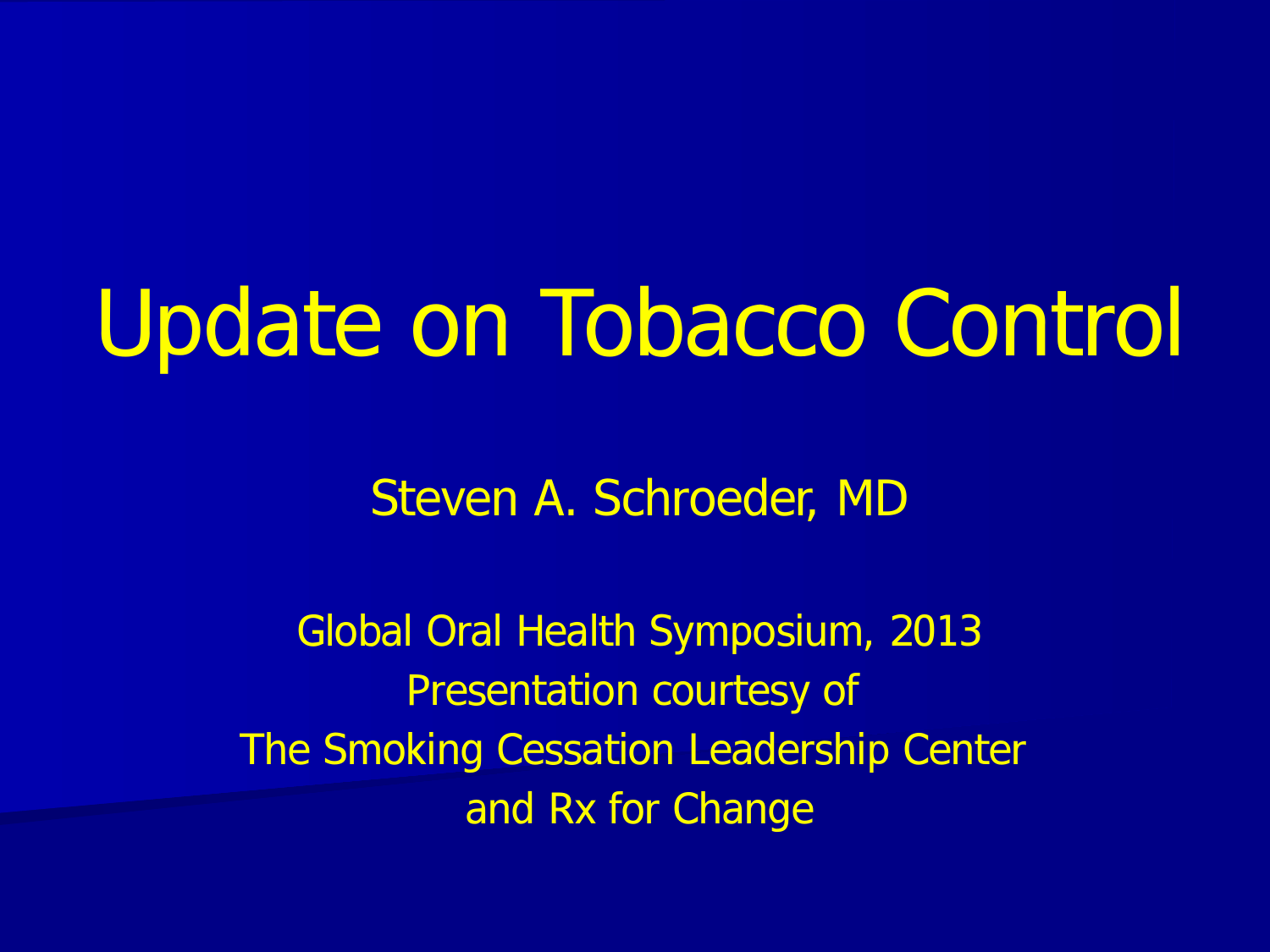

# Update on Tobacco Control

Steven A. Schroeder, MD

Global Oral Health Symposium, 2013
Presentation courtesy of
The Smoking Cessation Leadership Center
and Rx for Change